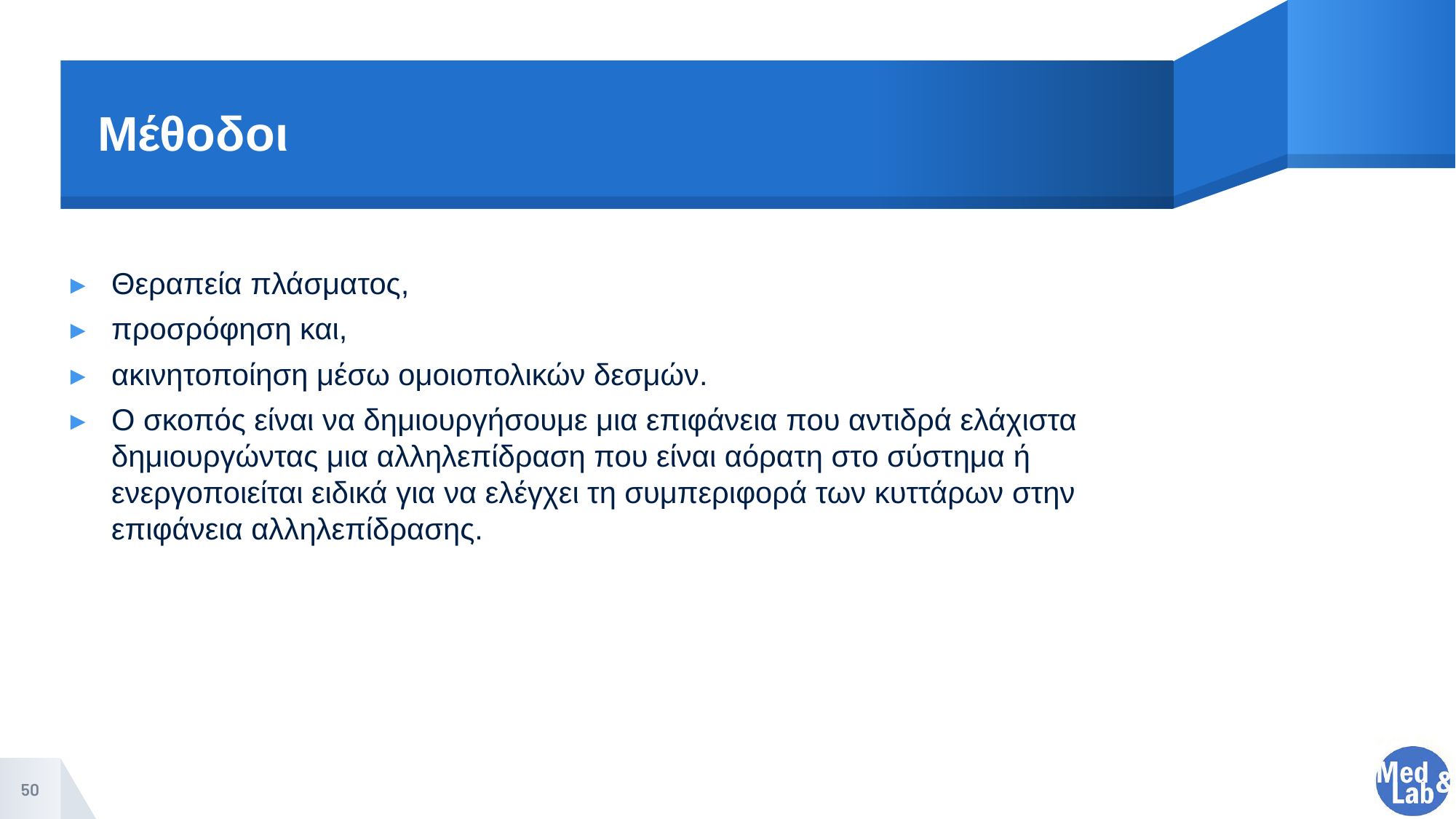

# Μέθοδοι
Θεραπεία πλάσματος,
προσρόφηση και,
ακινητοποίηση μέσω ομοιοπολικών δεσμών.
Ο σκοπός είναι να δημιουργήσουμε μια επιφάνεια που αντιδρά ελάχιστα δημιουργώντας μια αλληλεπίδραση που είναι αόρατη στο σύστημα ή ενεργοποιείται ειδικά για να ελέγχει τη συμπεριφορά των κυττάρων στην επιφάνεια αλληλεπίδρασης.

50